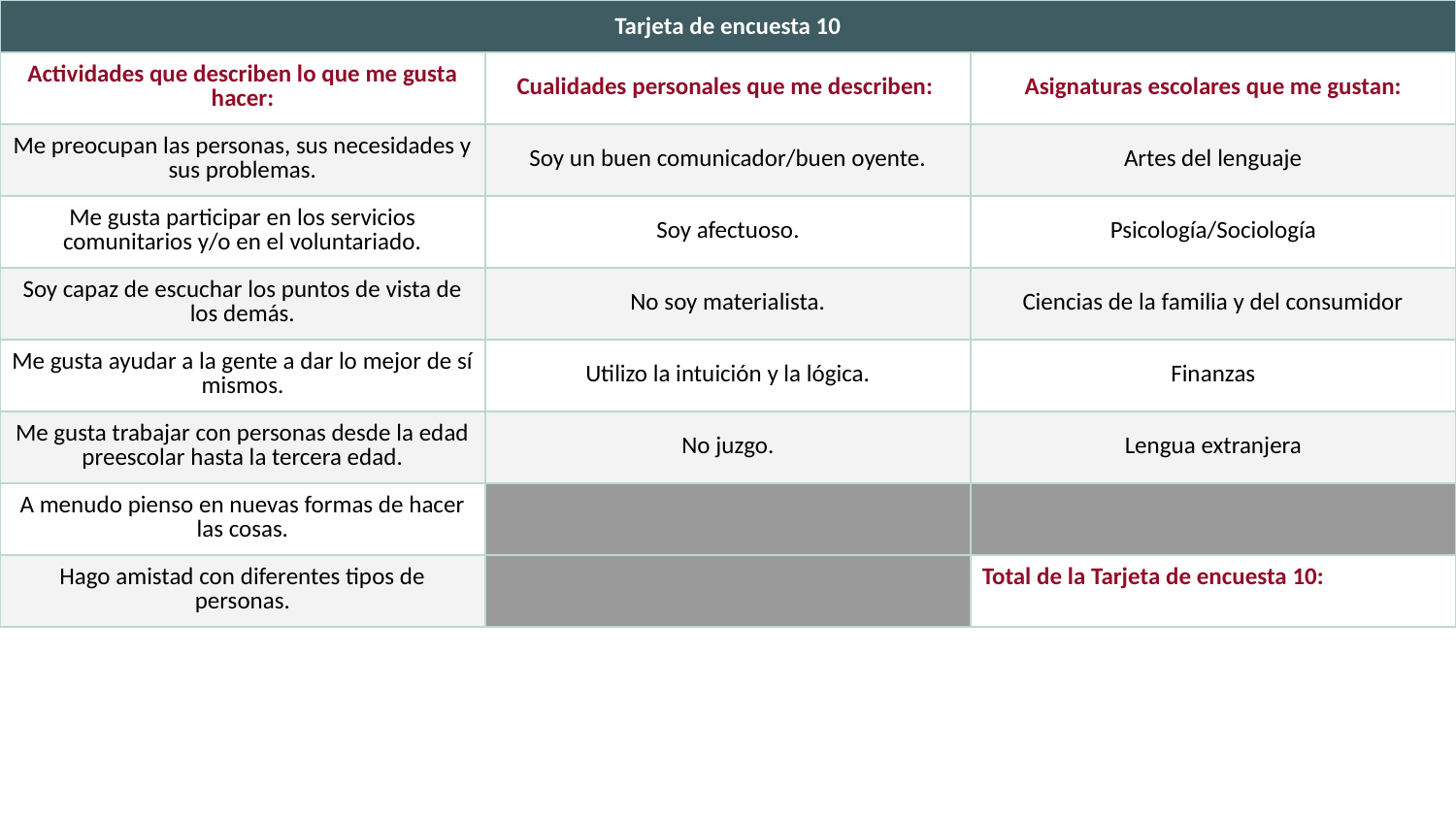

| Tarjeta de encuesta 10 |  |  |
| --- | --- | --- |
| Actividades que describen lo que me gusta hacer: | Cualidades personales que me describen: | Asignaturas escolares que me gustan: |
| Me preocupan las personas, sus necesidades y sus problemas. | Soy un buen comunicador/buen oyente. | Artes del lenguaje |
| Me gusta participar en los servicios comunitarios y/o en el voluntariado. | Soy afectuoso. | Psicología/Sociología |
| Soy capaz de escuchar los puntos de vista de los demás. | No soy materialista. | Ciencias de la familia y del consumidor |
| Me gusta ayudar a la gente a dar lo mejor de sí mismos. | Utilizo la intuición y la lógica. | Finanzas |
| Me gusta trabajar con personas desde la edad preescolar hasta la tercera edad. | No juzgo. | Lengua extranjera |
| A menudo pienso en nuevas formas de hacer las cosas. |  |  |
| Hago amistad con diferentes tipos de personas. |  | Total de la Tarjeta de encuesta 10: |